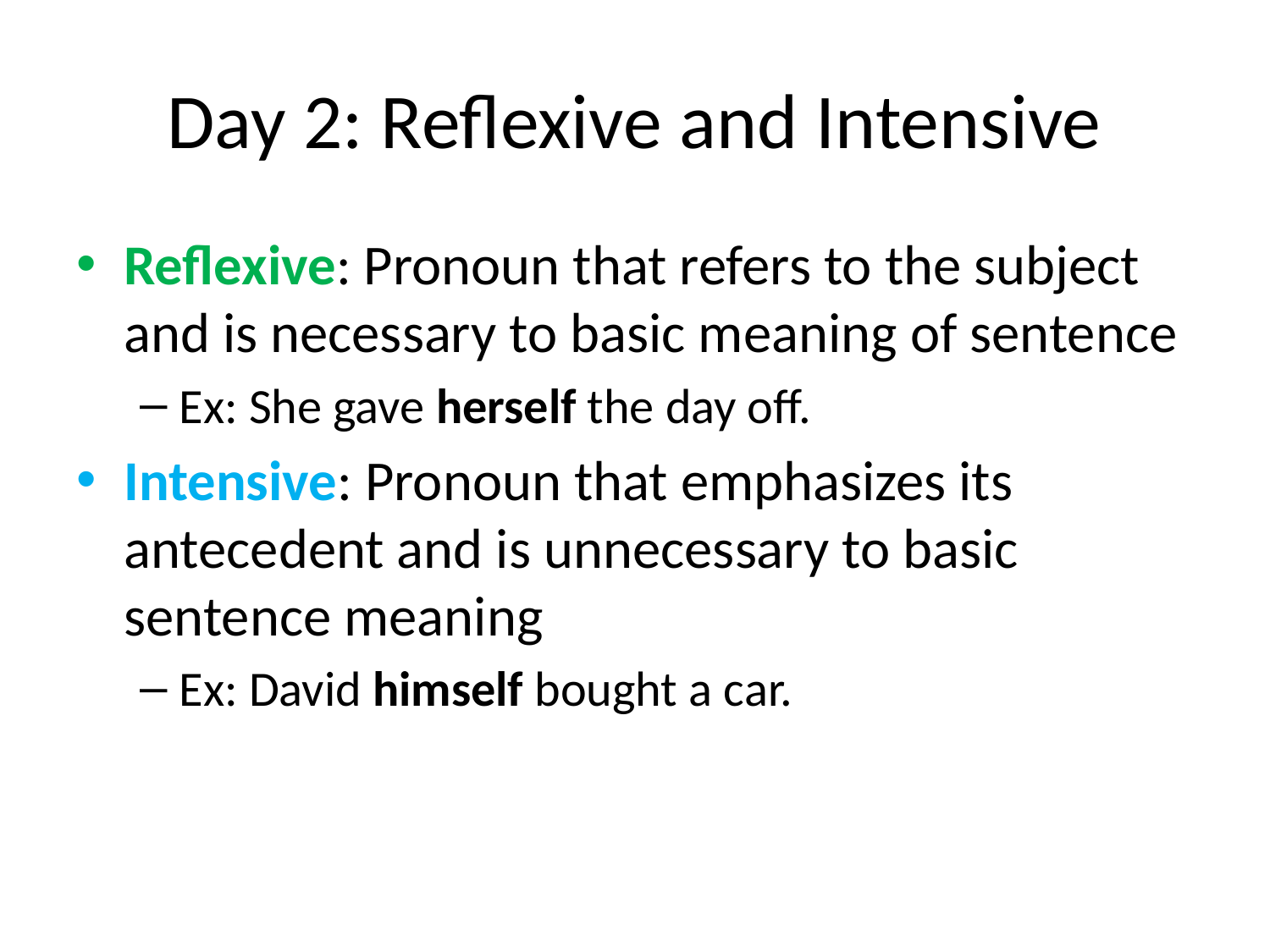

# Day 2: Reflexive and Intensive
Reflexive: Pronoun that refers to the subject and is necessary to basic meaning of sentence
Ex: She gave herself the day off.
Intensive: Pronoun that emphasizes its antecedent and is unnecessary to basic sentence meaning
Ex: David himself bought a car.